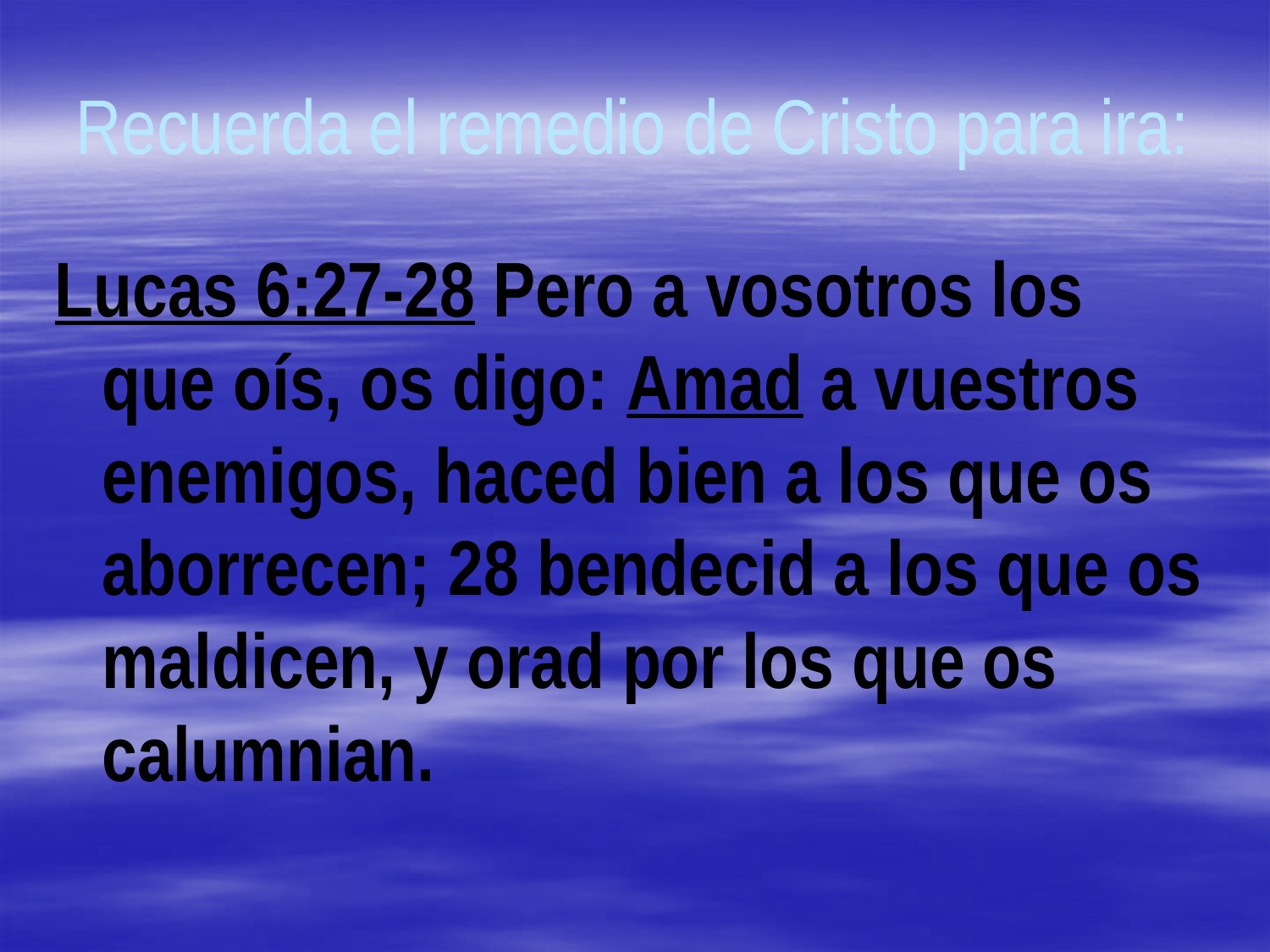

# Recuerda el remedio de Cristo para ira:
Lucas 6:27-28 Pero a vosotros los que oís, os digo: Amad a vuestros enemigos, haced bien a los que os aborrecen; 28 bendecid a los que os maldicen, y orad por los que os calumnian.